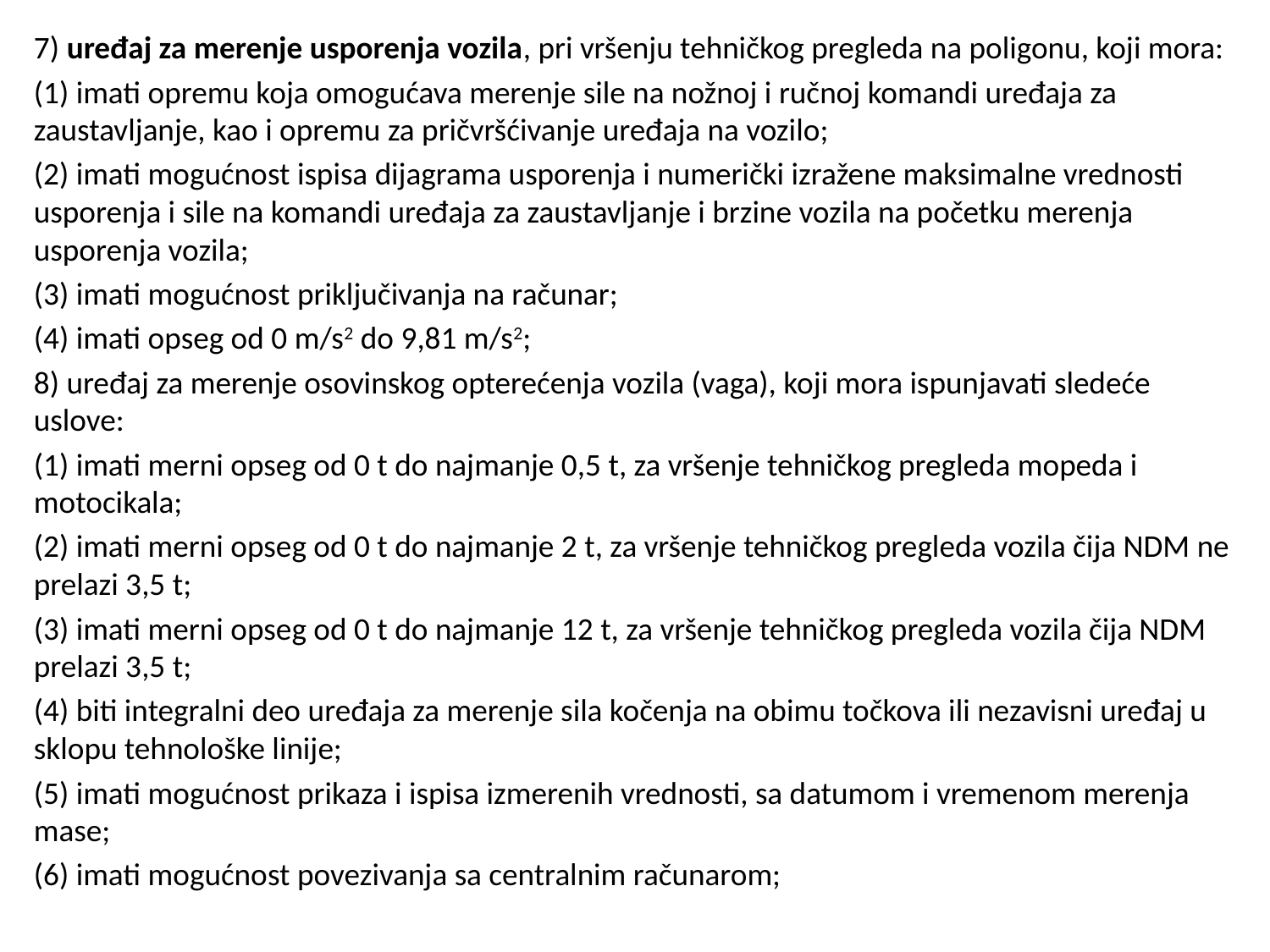

7) uređaj za merenje usporenja vozila, pri vršenju tehničkog pregleda na poligonu, koji mora:
(1) imati opremu koja omogućava merenje sile na nožnoj i ručnoj komandi uređaja za zaustavljanje, kao i opremu za pričvršćivanje uređaja na vozilo;
(2) imati mogućnost ispisa dijagrama usporenja i numerički izražene maksimalne vrednosti usporenja i sile na komandi uređaja za zaustavljanje i brzine vozila na početku merenja usporenja vozila;
(3) imati mogućnost priključivanja na računar;
(4) imati opseg od 0 m/s2 do 9,81 m/s2;
8) uređaj za merenje osovinskog opterećenja vozila (vaga), koji mora ispunjavati sledeće uslove:
(1) imati merni opseg od 0 t do najmanje 0,5 t, za vršenje tehničkog pregleda mopeda i motocikala;
(2) imati merni opseg od 0 t do najmanje 2 t, za vršenje tehničkog pregleda vozila čija NDM ne prelazi 3,5 t;
(3) imati merni opseg od 0 t do najmanje 12 t, za vršenje tehničkog pregleda vozila čija NDM prelazi 3,5 t;
(4) biti integralni deo uređaja za merenje sila kočenja na obimu točkova ili nezavisni uređaj u sklopu tehnološke linije;
(5) imati mogućnost prikaza i ispisa izmerenih vrednosti, sa datumom i vremenom merenja mase;
(6) imati mogućnost povezivanja sa centralnim računarom;